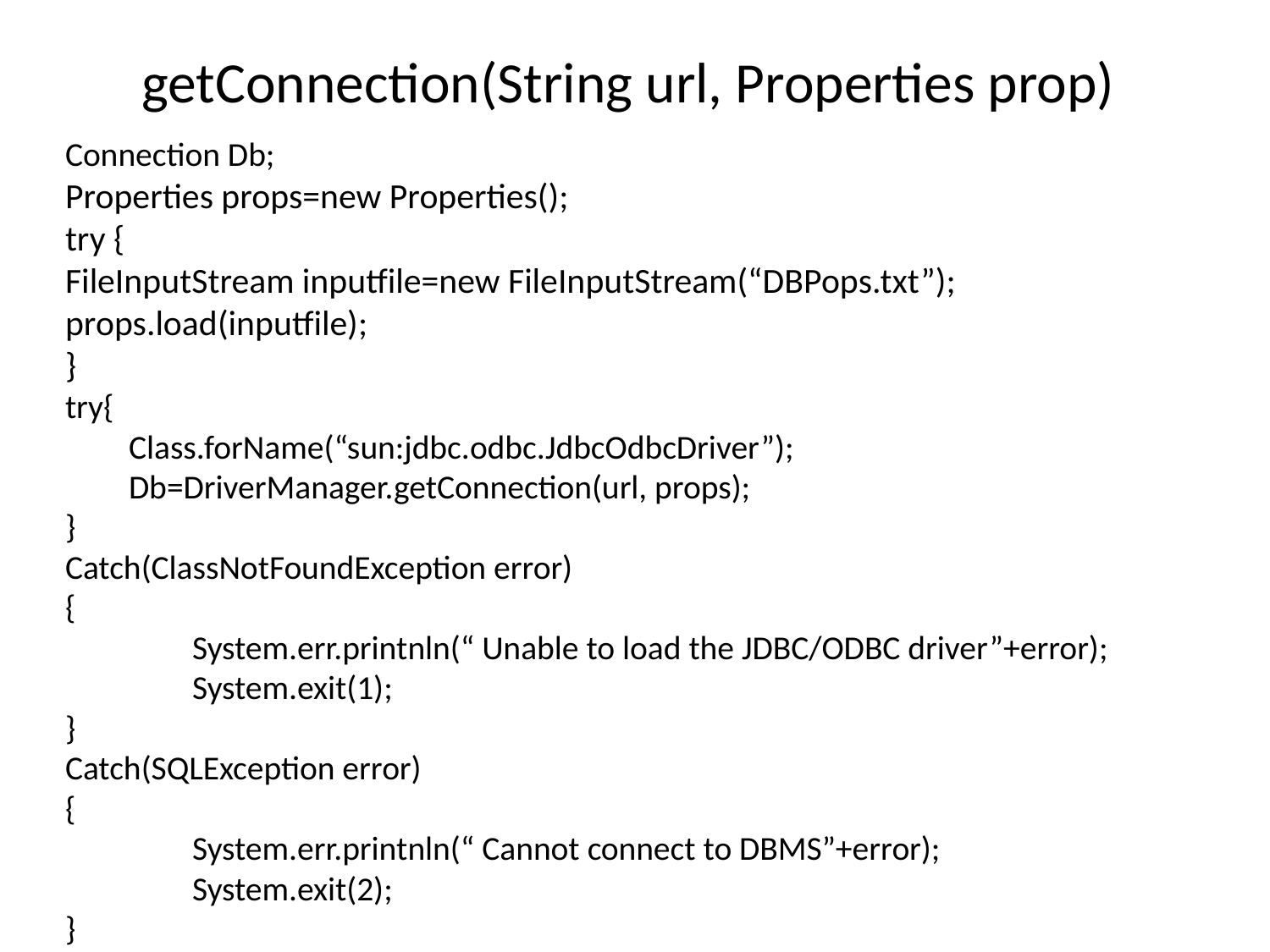

# getConnection(String url, Properties prop)
Connection Db;
Properties props=new Properties();
try {
FileInputStream inputfile=new FileInputStream(“DBPops.txt”);
props.load(inputfile);
}
try{
Class.forName(“sun:jdbc.odbc.JdbcOdbcDriver”);
Db=DriverManager.getConnection(url, props);
}
Catch(ClassNotFoundException error)
{
	System.err.printnln(“ Unable to load the JDBC/ODBC driver”+error);
	System.exit(1);
}
Catch(SQLException error)
{
	System.err.printnln(“ Cannot connect to DBMS”+error);
	System.exit(2);
}